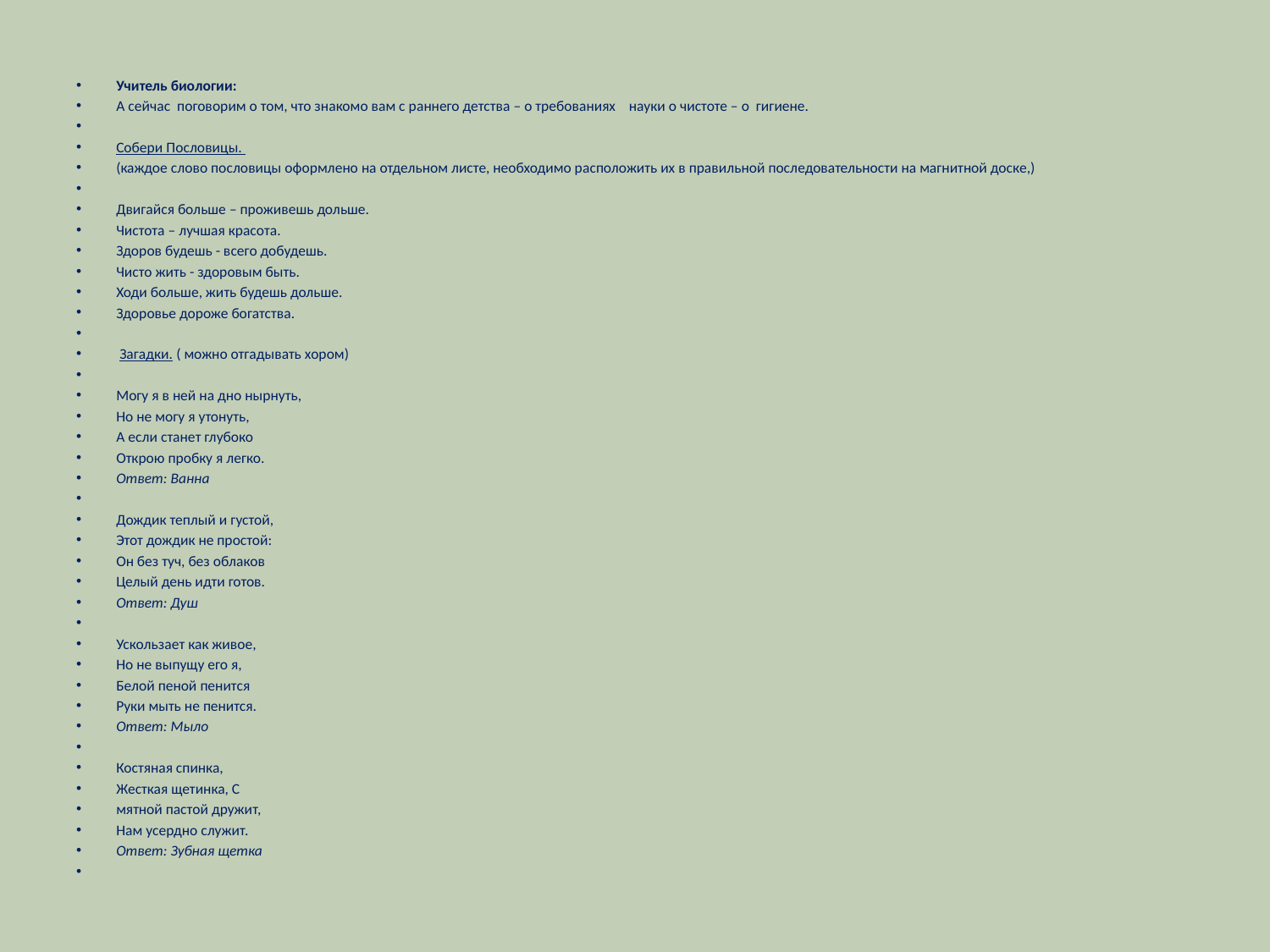

Учитель биологии:
А сейчас  поговорим о том, что знакомо вам с раннего детства – о требованиях    науки о чистоте – о  гигиене.

Собери Пословицы.
(каждое слово пословицы оформлено на отдельном листе, необходимо расположить их в правильной последовательности на магнитной доске,)

Двигайся больше – проживешь дольше.
Чистота – лучшая красота.
Здоров будешь - всего добудешь.
Чисто жить - здоровым быть.
Ходи больше, жить будешь дольше.
Здоровье дороже богатства.

 Загадки. ( можно отгадывать хором)

Могу я в ней на дно нырнуть,
Но не могу я утонуть,
А если станет глубоко
Открою пробку я легко.
Ответ: Ванна

Дождик теплый и густой,
Этот дождик не простой:
Он без туч, без облаков
Целый день идти готов.
Ответ: Душ

Ускользает как живое,
Но не выпущу его я,
Белой пеной пенится
Руки мыть не пенится.
Ответ: Мыло

Костяная спинка,
Жесткая щетинка, С
мятной пастой дружит,
Нам усердно служит.
Ответ: Зубная щетка